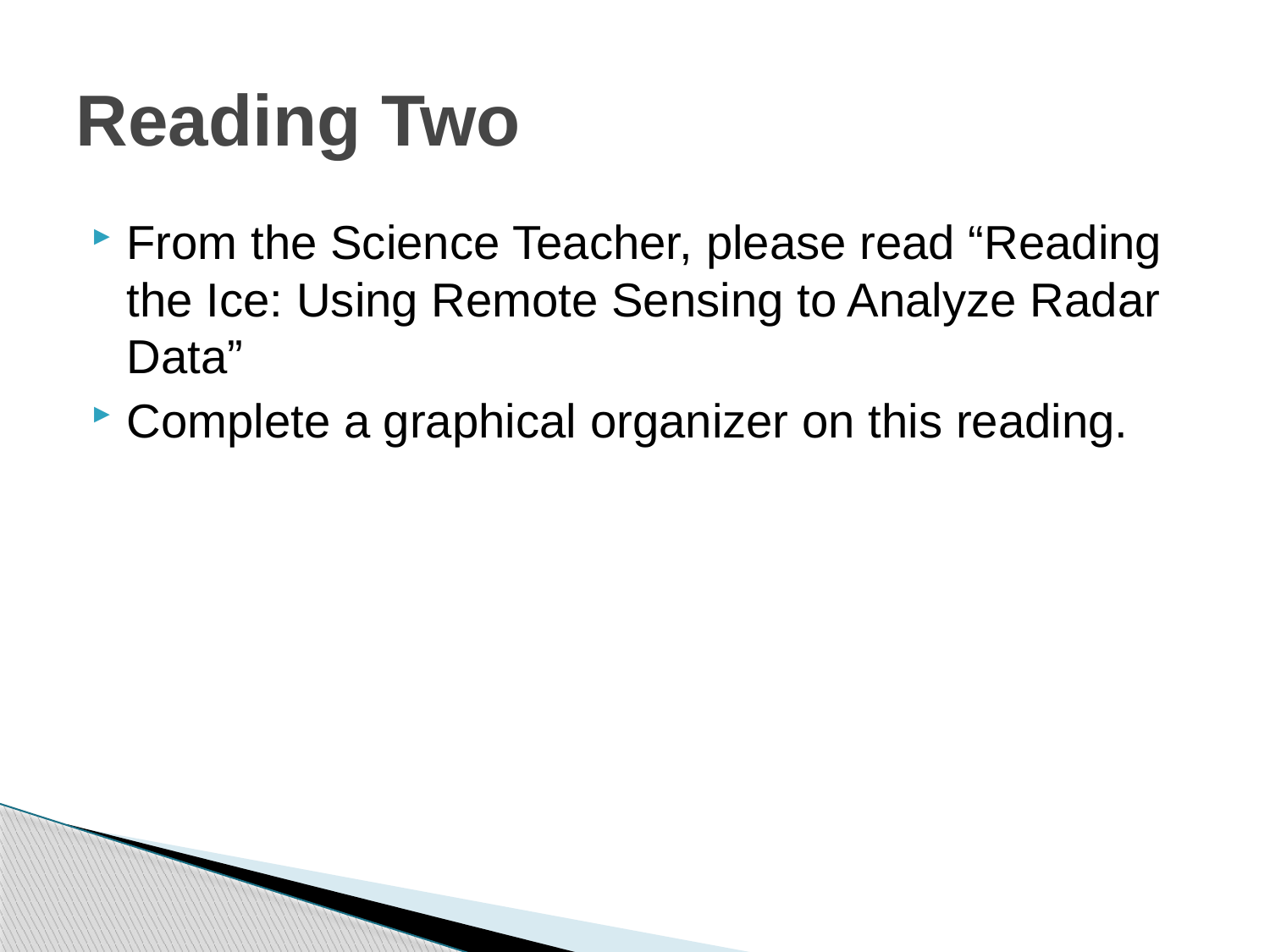

# Reading Two
From the Science Teacher, please read “Reading the Ice: Using Remote Sensing to Analyze Radar Data”
Complete a graphical organizer on this reading.